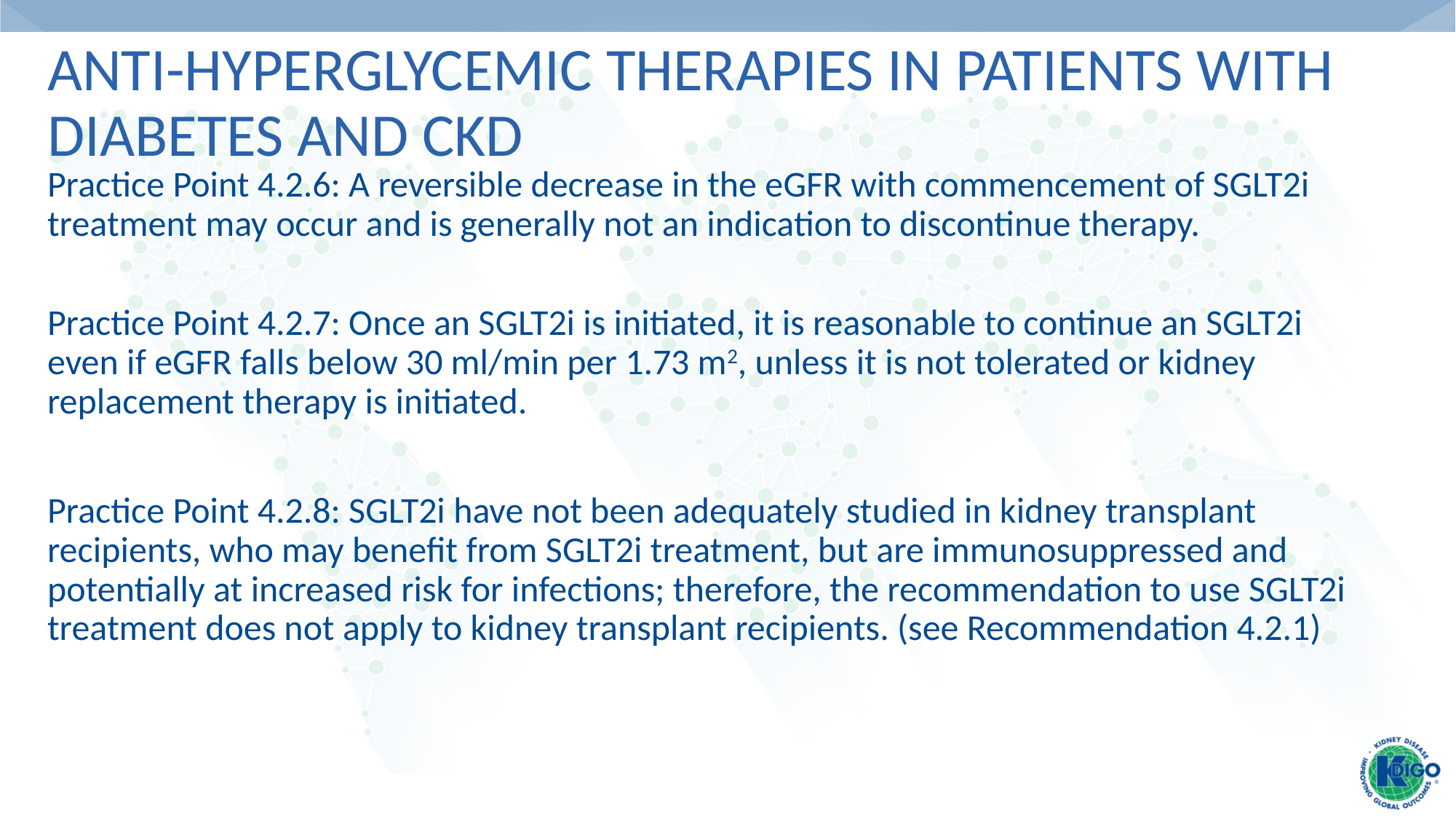

# Anti-hyperglycemic Therapies in Patients with Diabetes and CKD
Practice Point 4.2.6: A reversible decrease in the eGFR with commencement of SGLT2i treatment may occur and is generally not an indication to discontinue therapy.

Practice Point 4.2.7: Once an SGLT2i is initiated, it is reasonable to continue an SGLT2i even if eGFR falls below 30 ml/min per 1.73 m2, unless it is not tolerated or kidney replacement therapy is initiated.

Practice Point 4.2.8: SGLT2i have not been adequately studied in kidney transplant recipients, who may benefit from SGLT2i treatment, but are immunosuppressed and potentially at increased risk for infections; therefore, the recommendation to use SGLT2i treatment does not apply to kidney transplant recipients. (see Recommendation 4.2.1)